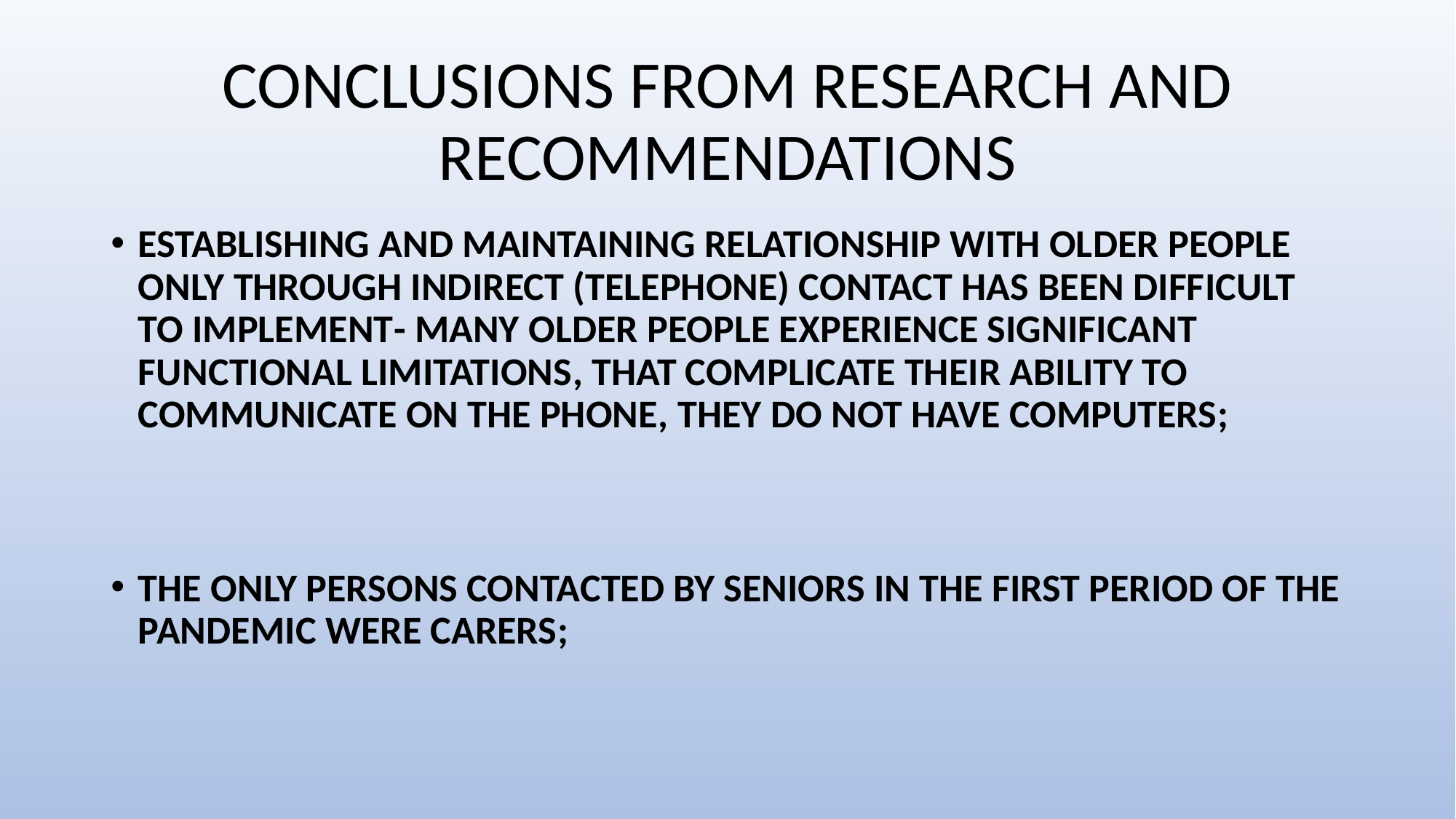

# CONCLUSIONS FROM RESEARCH AND RECOMMENDATIONS
ESTABLISHING AND MAINTAINING RELATIONSHIP WITH OLDER PEOPLE ONLY THROUGH INDIRECT (TELEPHONE) CONTACT HAS BEEN DIFFICULT TO IMPLEMENT- MANY OLDER PEOPLE EXPERIENCE SIGNIFICANT FUNCTIONAL LIMITATIONS, THAT COMPLICATE THEIR ABILITY TO COMMUNICATE ON THE PHONE, THEY DO NOT HAVE COMPUTERS;

THE ONLY PERSONS CONTACTED BY SENIORS IN THE FIRST PERIOD OF THE PANDEMIC WERE CARERS;